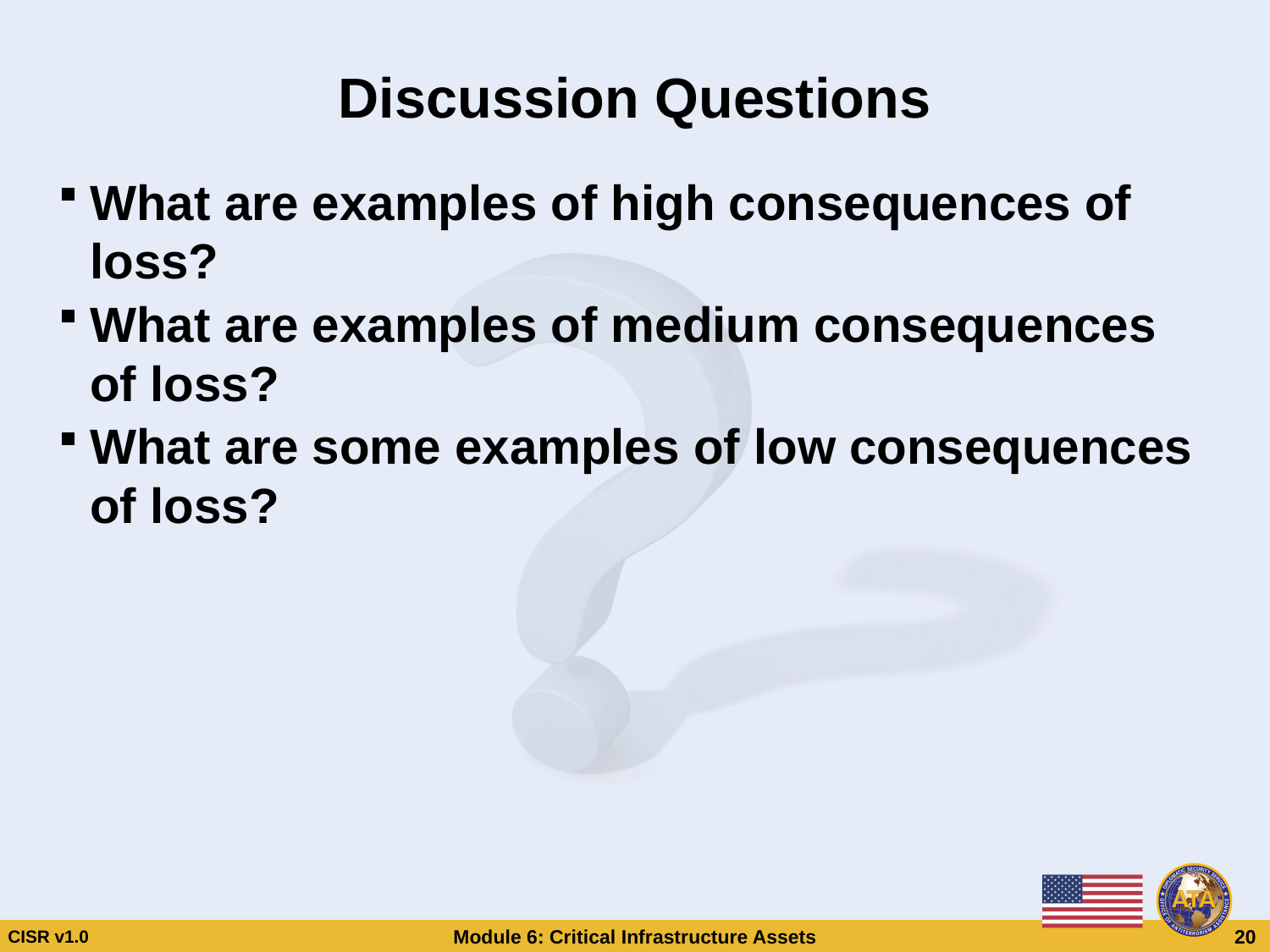

# Discussion Questions
What are examples of high consequences of loss?
What are examples of medium consequences of loss?
What are some examples of low consequences of loss?
Discussion Questions
What are examples of high consequences of loss?
What are examples of medium consequences of loss?
What are some examples of low consequences of loss?
CISR v1.0
Module 6: Critical Infrastructure Assets
 20